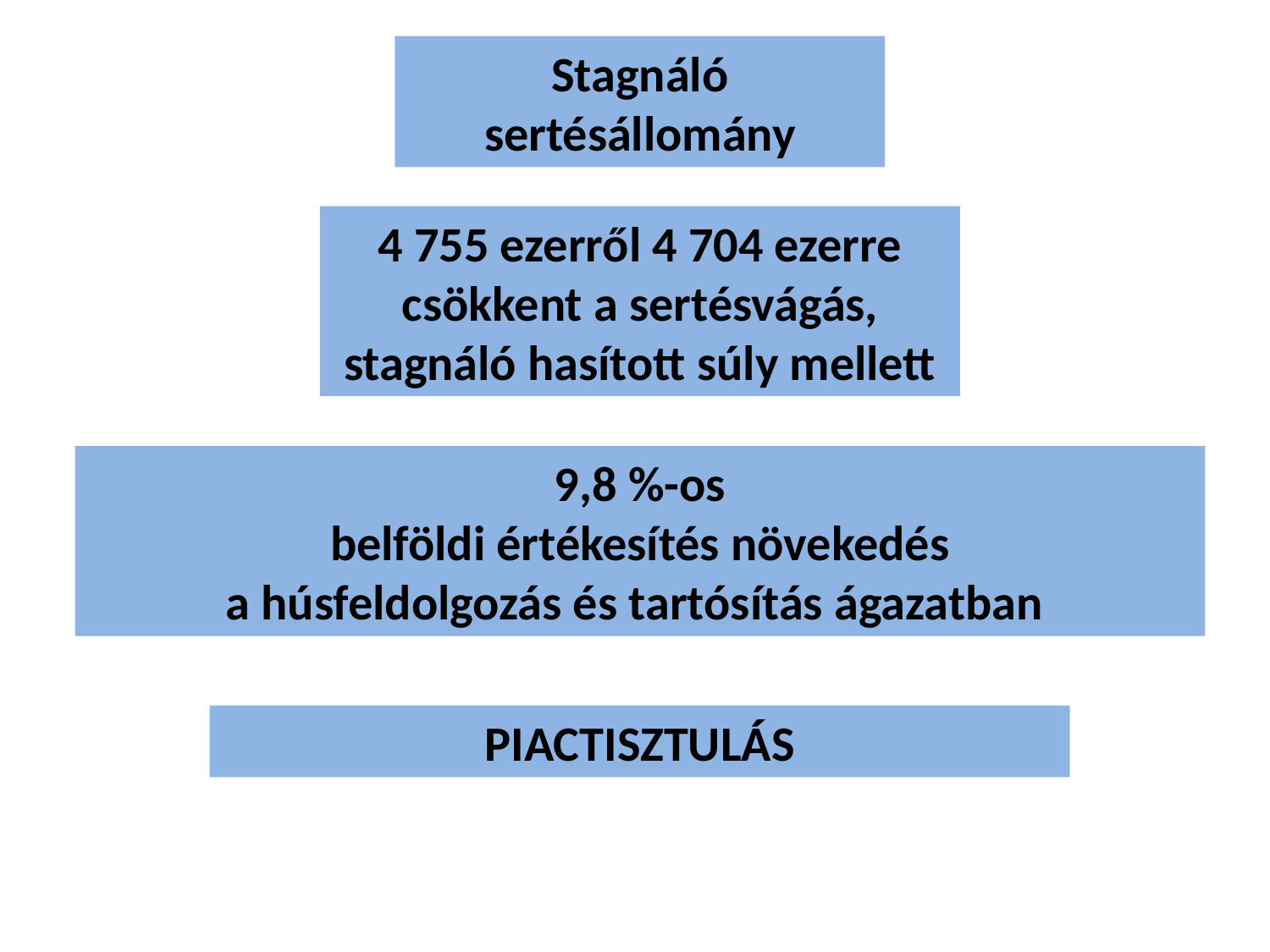

Stagnáló sertésállomány
4 755 ezerről 4 704 ezerre csökkent a sertésvágás, stagnáló hasított súly mellett
9,8 %-os
 belföldi értékesítés növekedés
a húsfeldolgozás és tartósítás ágazatban
PIACTISZTULÁS